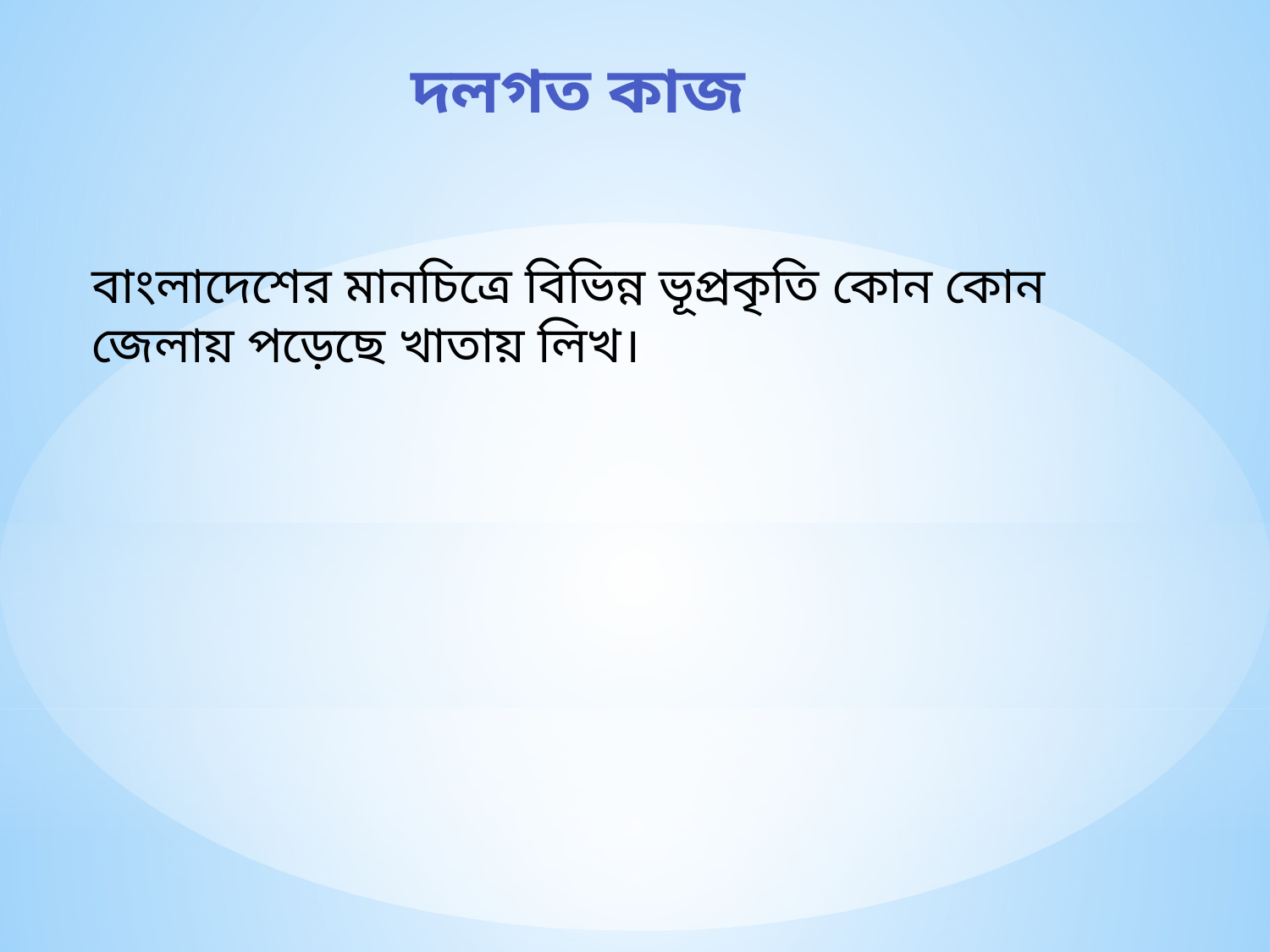

দলগত কাজ
বাংলাদেশের মানচিত্রে বিভিন্ন ভূপ্রকৃতি কোন কোন জেলায় পড়েছে খাতায় লিখ।